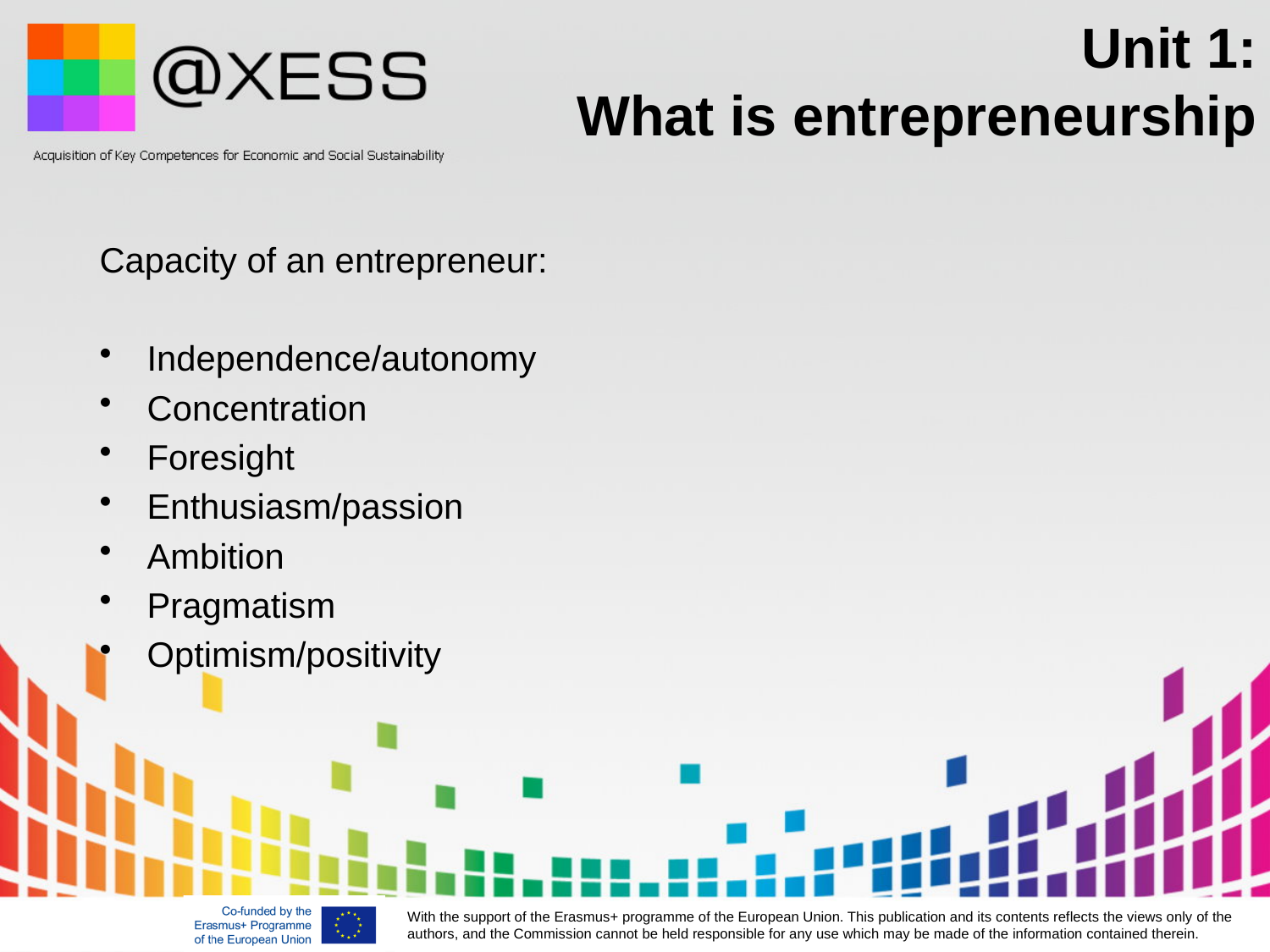

# Unit 1: What is entrepreneurship
Capacity of an entrepreneur:

Independence/autonomy
Concentration
Foresight
Enthusiasm/passion
Ambition
Pragmatism
Optimism/positivity